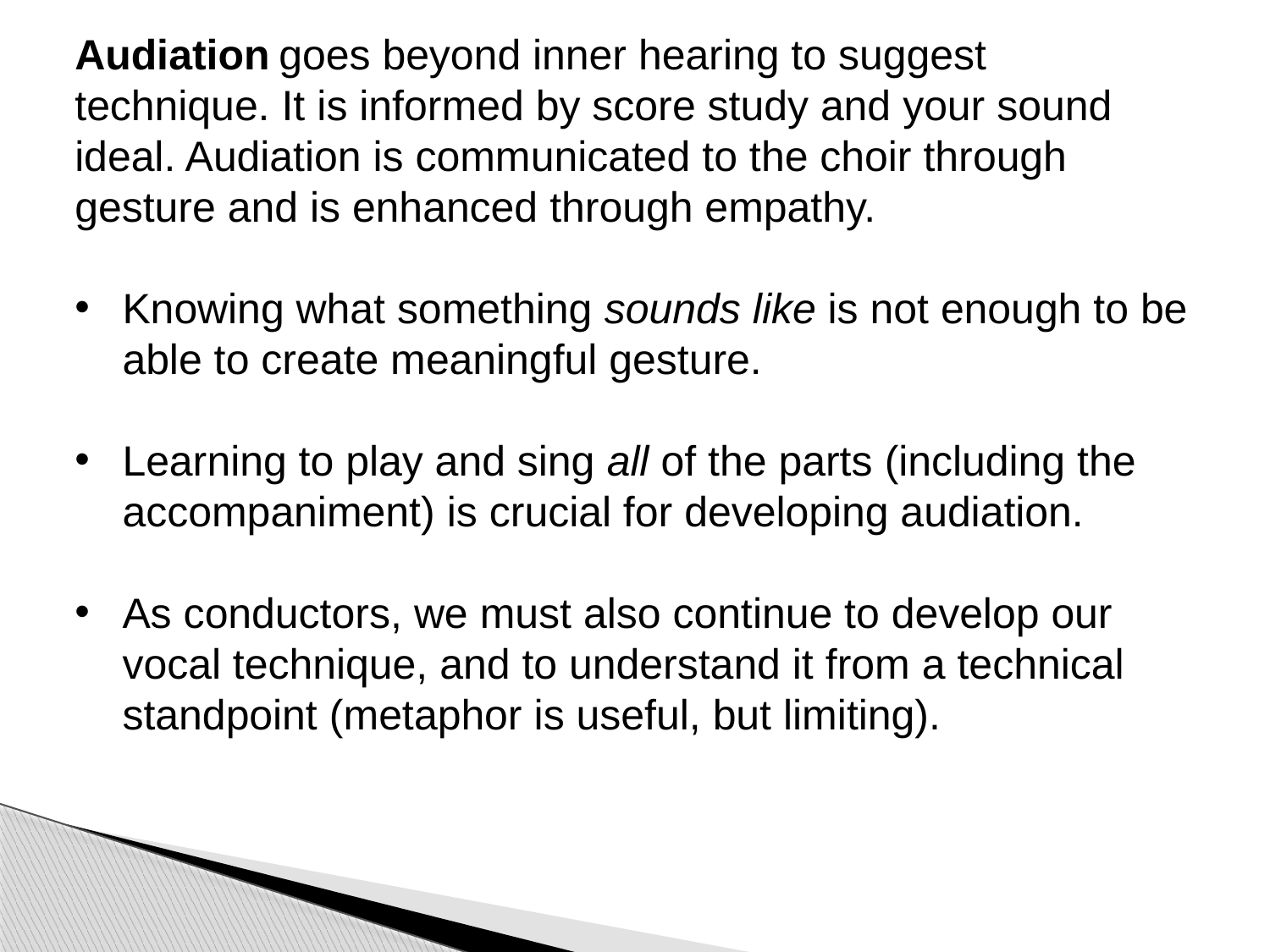

Audiation goes beyond inner hearing to suggest technique. It is informed by score study and your sound ideal. Audiation is communicated to the choir through gesture and is enhanced through empathy.

Knowing what something sounds like is not enough to be able to create meaningful gesture.

Learning to play and sing all of the parts (including the accompaniment) is crucial for developing audiation.

As conductors, we must also continue to develop our vocal technique, and to understand it from a technical standpoint (metaphor is useful, but limiting).